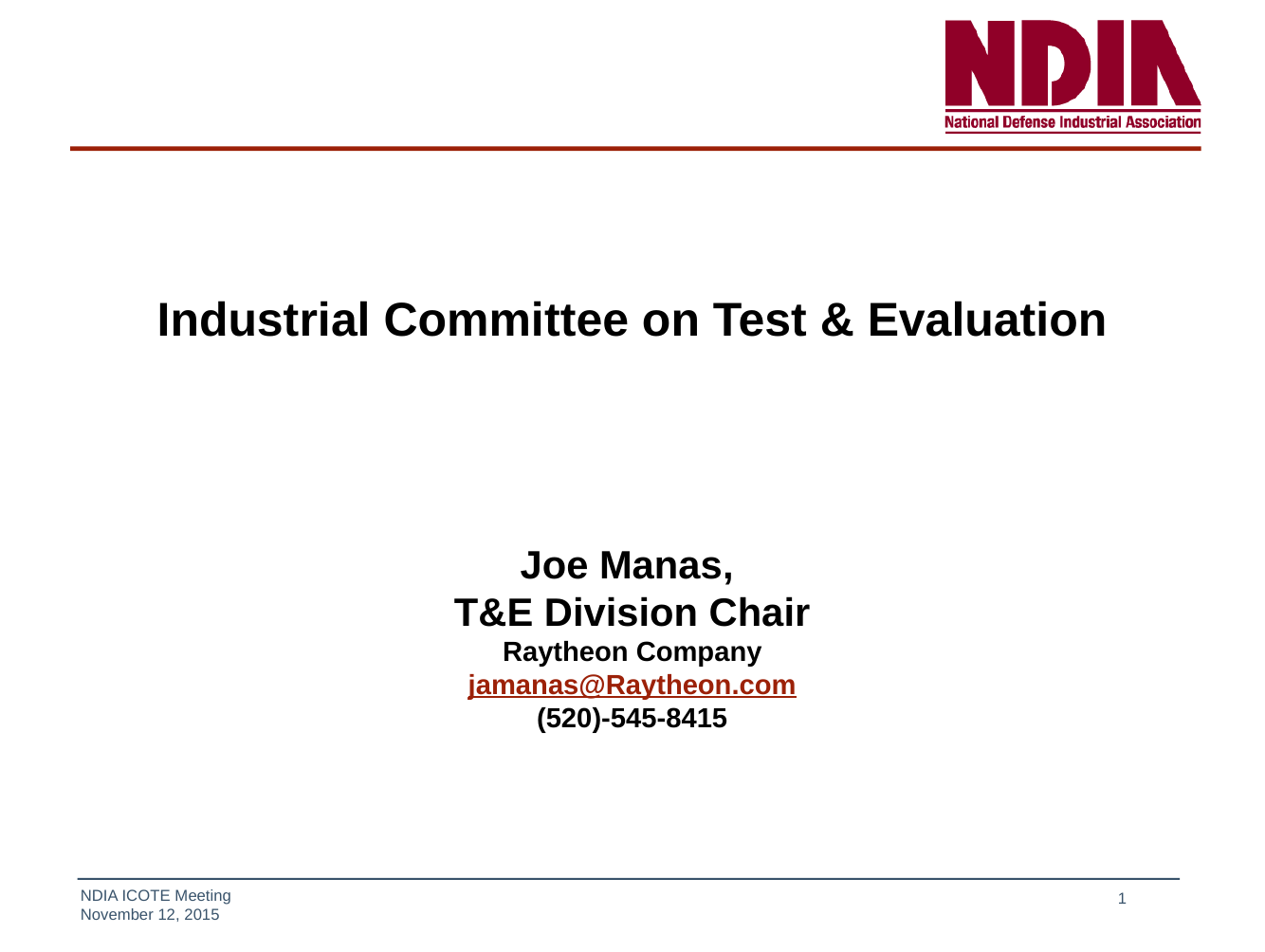

# Industrial Committee on Test & Evaluation
Joe Manas,
T&E Division Chair
Raytheon Company
jamanas@Raytheon.com
(520)-545-8415